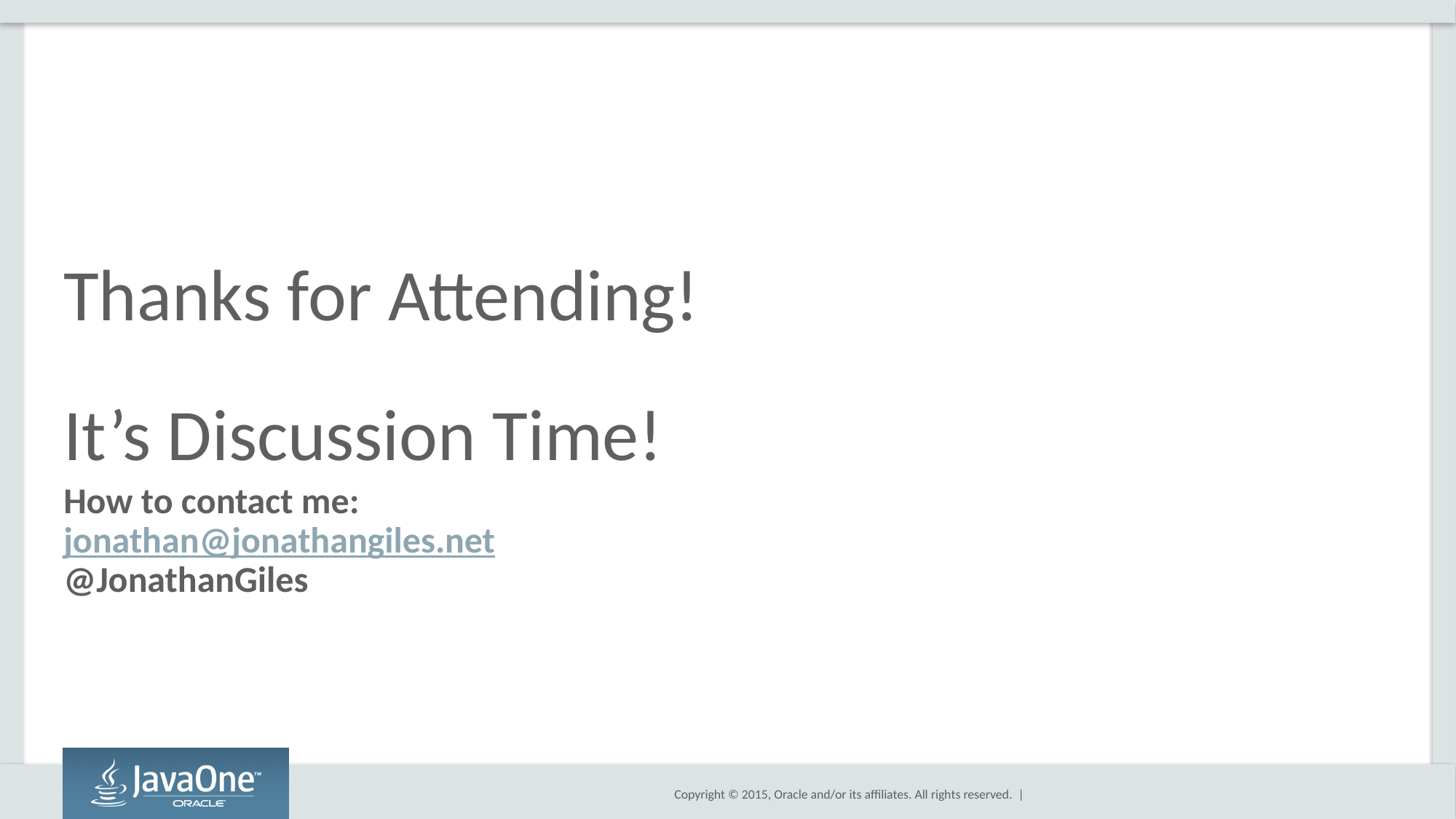

# Thanks for Attending! It’s Discussion Time!
How to contact me:
jonathan@jonathangiles.net
@JonathanGiles